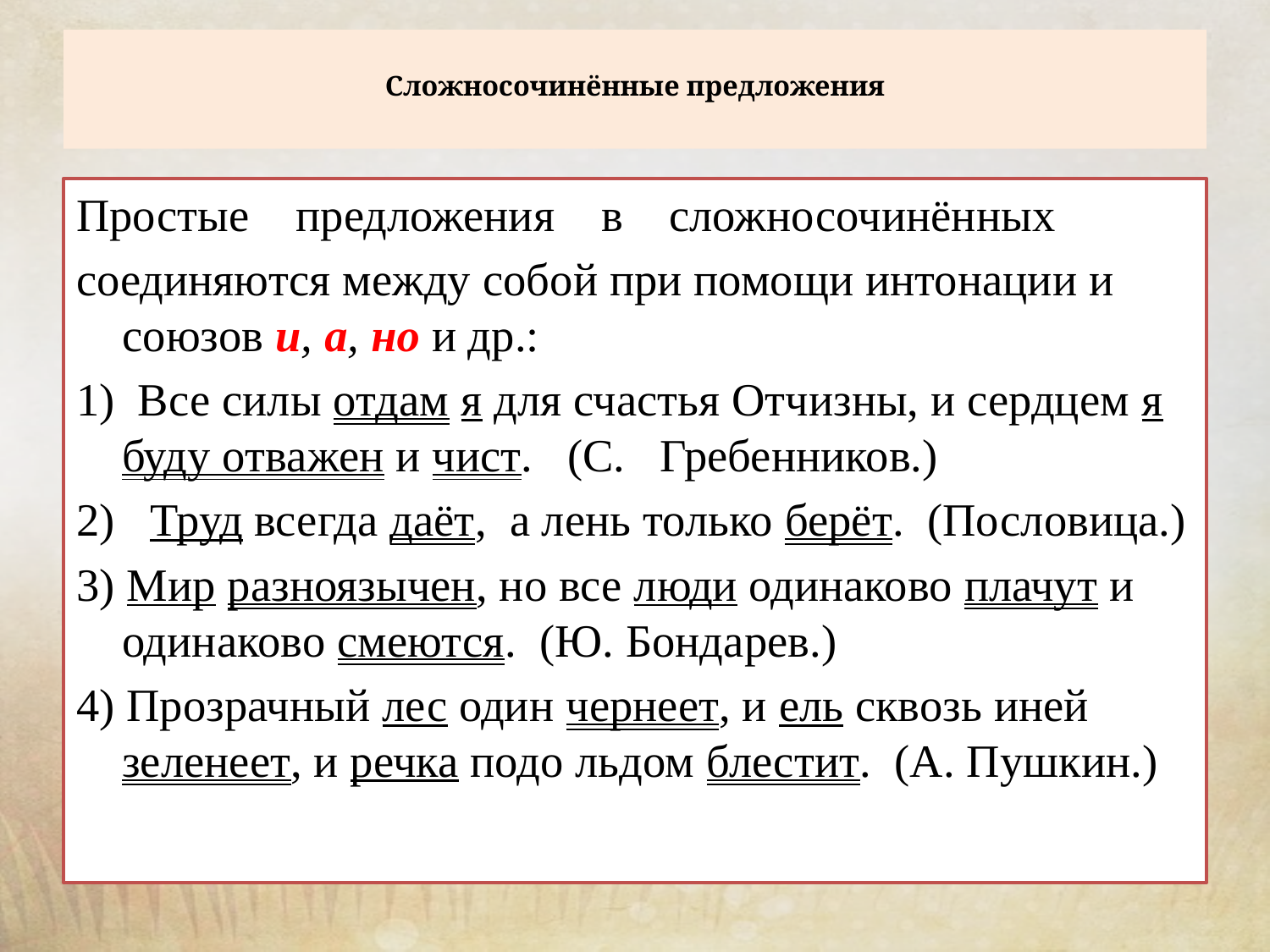

# Сложносочинённые предложения
Простые    предложения    в    сложносочинённых
соединяются между собой при помощи интонации и союзов и, а, но и др.:
1)  Все силы отдам я для счастья Отчизны, и сердцем я буду отважен и чист.   (С.   Гребенников.)
2)   Труд всегда даёт,  а лень только берёт.  (Пословица.)
3) Мир разноязычен, но все люди одинаково плачут и одинаково смеются.  (Ю. Бондарев.)
4) Прозрачный лес один чернеет, и ель сквозь иней зеленеет, и речка подо льдом блестит.  (А. Пушкин.)